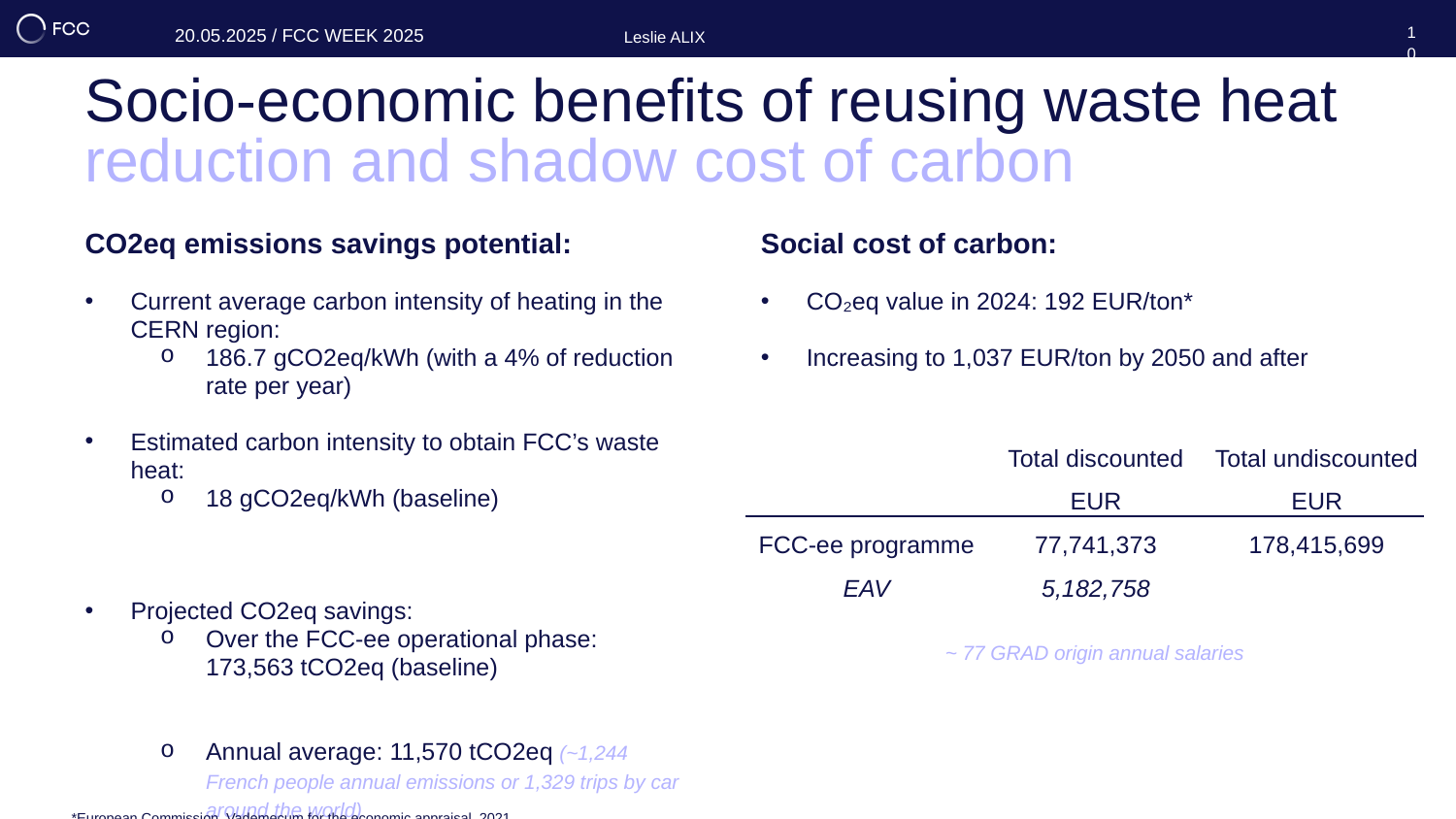

10
Socio-economic benefits of reusing waste heat reduction and shadow cost of carbon
CO2eq emissions savings potential:
Current average carbon intensity of heating in the CERN region:
186.7 gCO2eq/kWh (with a 4% of reduction rate per year)
Estimated carbon intensity to obtain FCC’s waste heat:
18 gCO2eq/kWh (baseline)

Projected CO2eq savings:
Over the FCC-ee operational phase: 173,563 tCO2eq (baseline)

Annual average: 11,570 tCO2eq (~1,244 French people annual emissions or 1,329 trips by car around the world)
Social cost of carbon:
CO₂eq value in 2024: 192 EUR/ton*
Increasing to 1,037 EUR/ton by 2050 and after
|  |  | Total discounted | Total undiscounted |
| --- | --- | --- | --- |
|  |  | EUR | EUR |
|  | FCC-ee programme | 77,741,373 | 178,415,699 |
|  | EAV | 5,182,758 |  |
~ 77 GRAD origin annual salaries
*European Commission, Vademecum for the economic appraisal, 2021